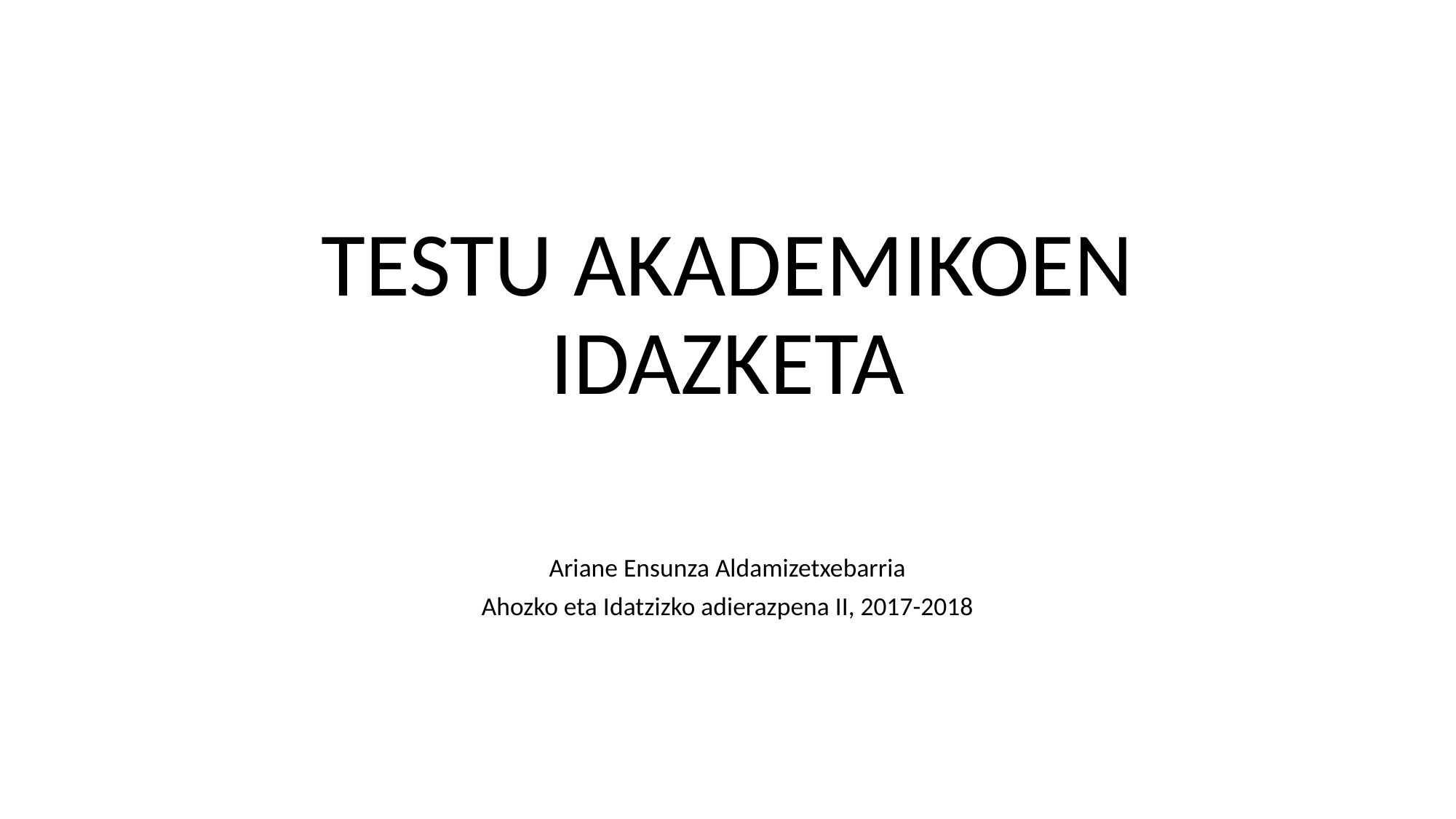

# TESTU AKADEMIKOEN IDAZKETA

Ariane Ensunza Aldamizetxebarria
Ahozko eta Idatzizko adierazpena II, 2017-2018